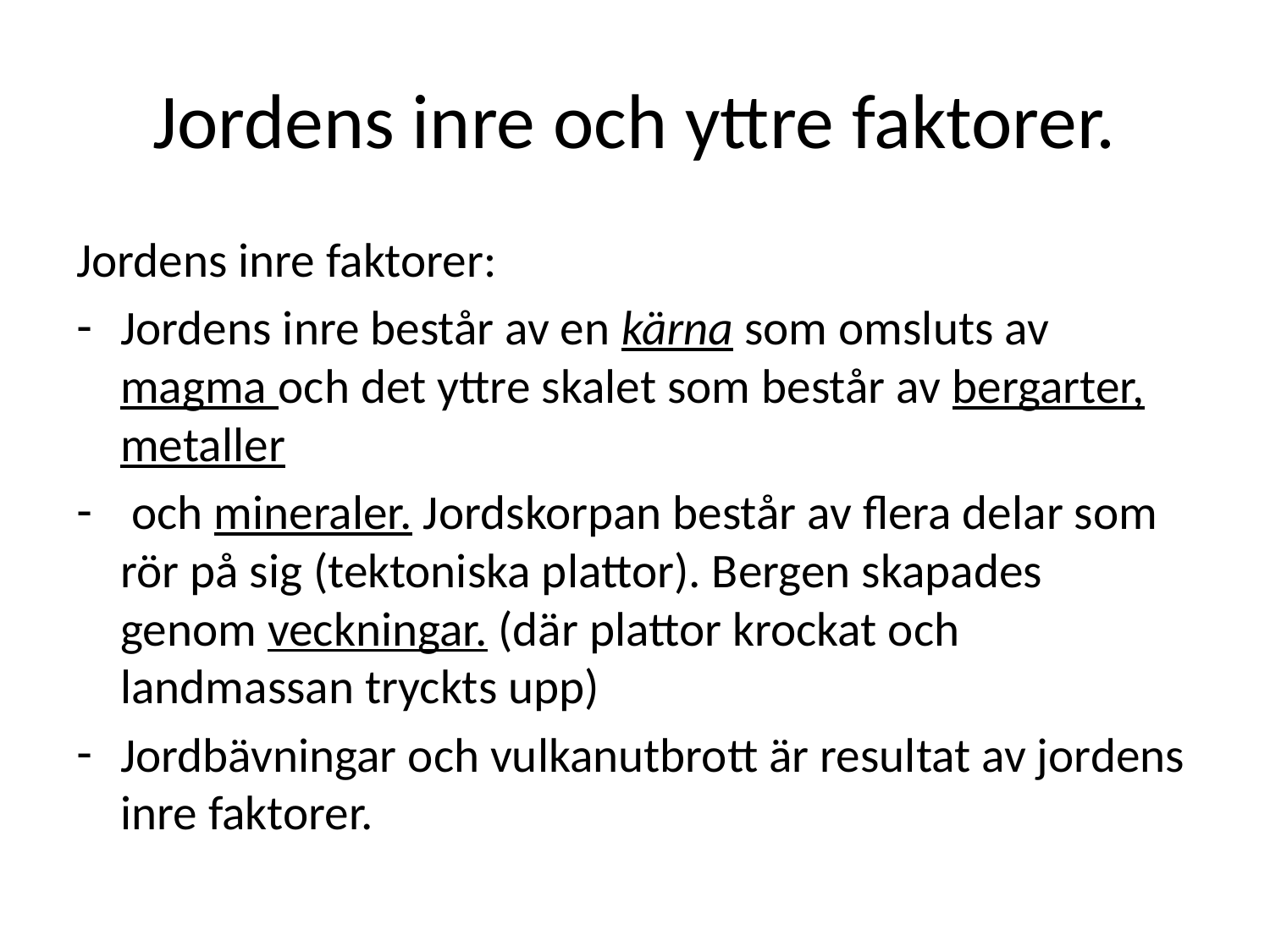

# Jordens inre och yttre faktorer.
Jordens inre faktorer:
Jordens inre består av en kärna som omsluts av magma och det yttre skalet som består av bergarter, metaller
 och mineraler. Jordskorpan består av flera delar som rör på sig (tektoniska plattor). Bergen skapades  genom veckningar. (där plattor krockat och landmassan tryckts upp)
Jordbävningar och vulkanutbrott är resultat av jordens inre faktorer.